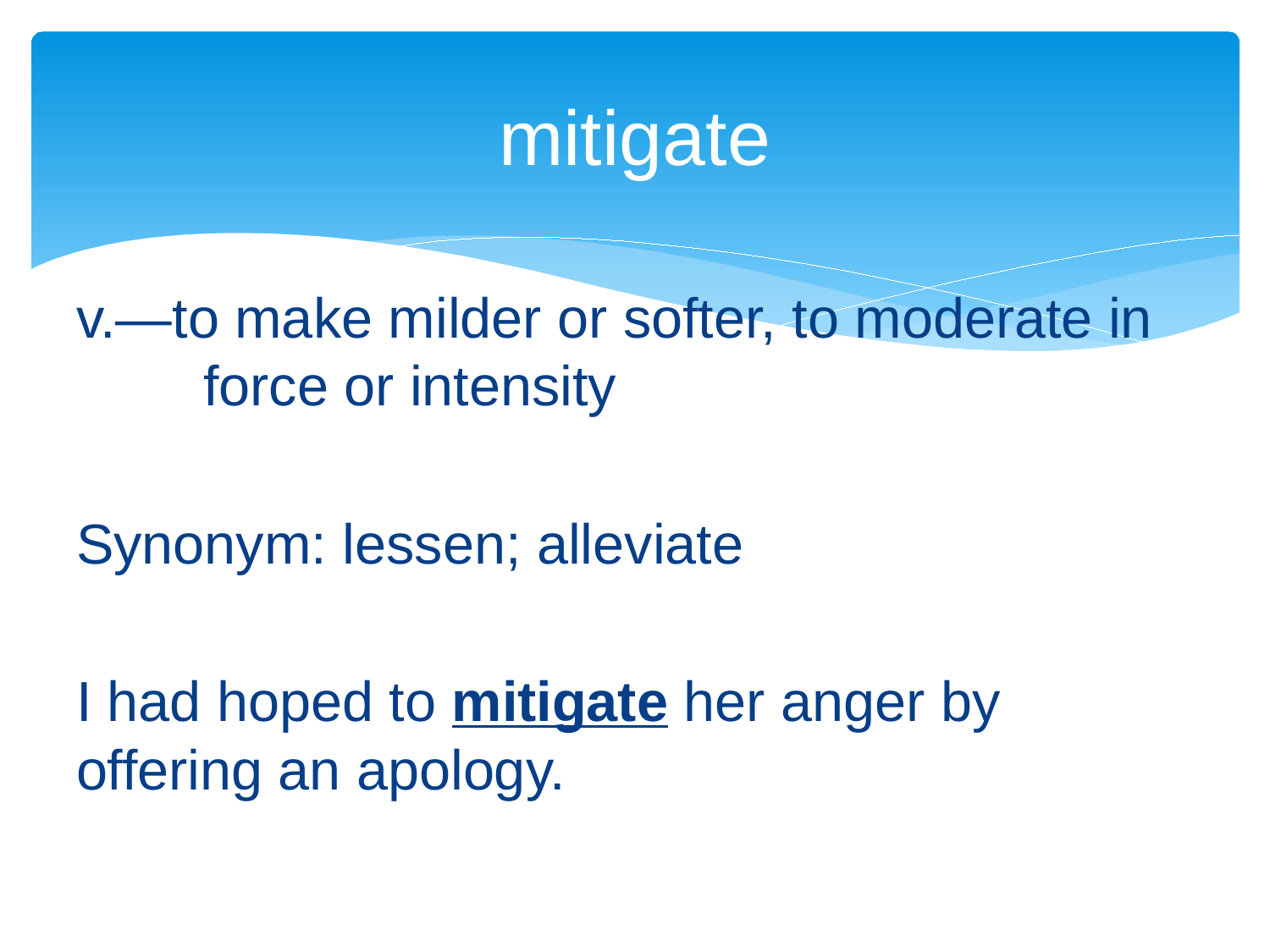

# mitigate
v.—to make milder or softer, to moderate in 	force or intensity

Synonym: lessen; alleviate

I had hoped to mitigate her anger by offering an apology.